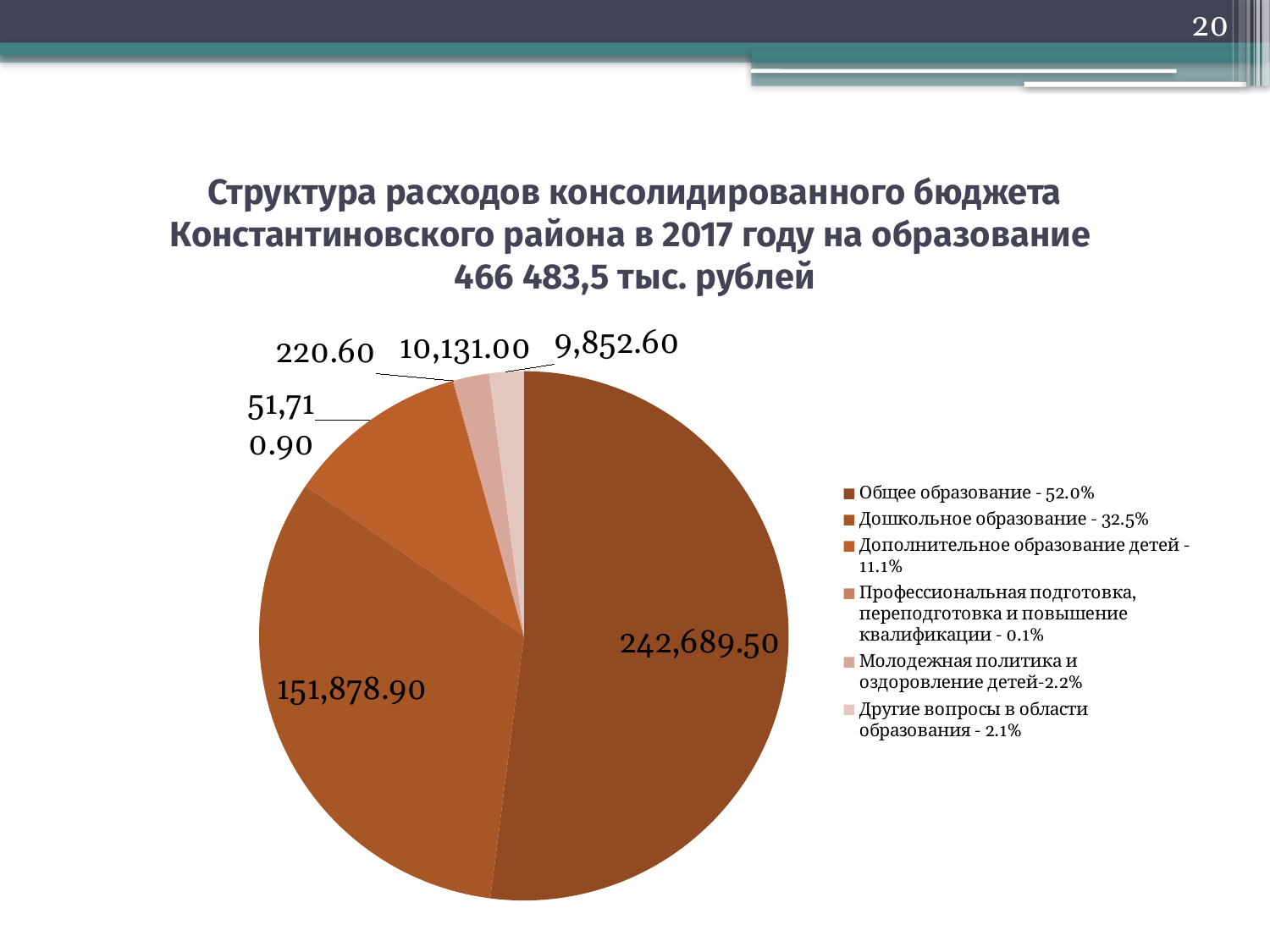

20
# Структура расходов консолидированного бюджета Константиновского района в 2017 году на образование 466 483,5 тыс. рублей

### Chart

| Category | Продажи |
|---|---|
| Общее образование - 52.0% | 242689.5 |
| Дошкольное образование - 32.5% | 151878.9 |
| Дополнительное образование детей - 11.1% | 51710.9 |
| Профессиональная подготовка, переподготовка и повышение квалификации - 0.1% | 220.6 |
| Молодежная политика и оздоровление детей-2.2% | 10131.0 |
| Другие вопросы в области образования - 2.1% | 9852.6 |